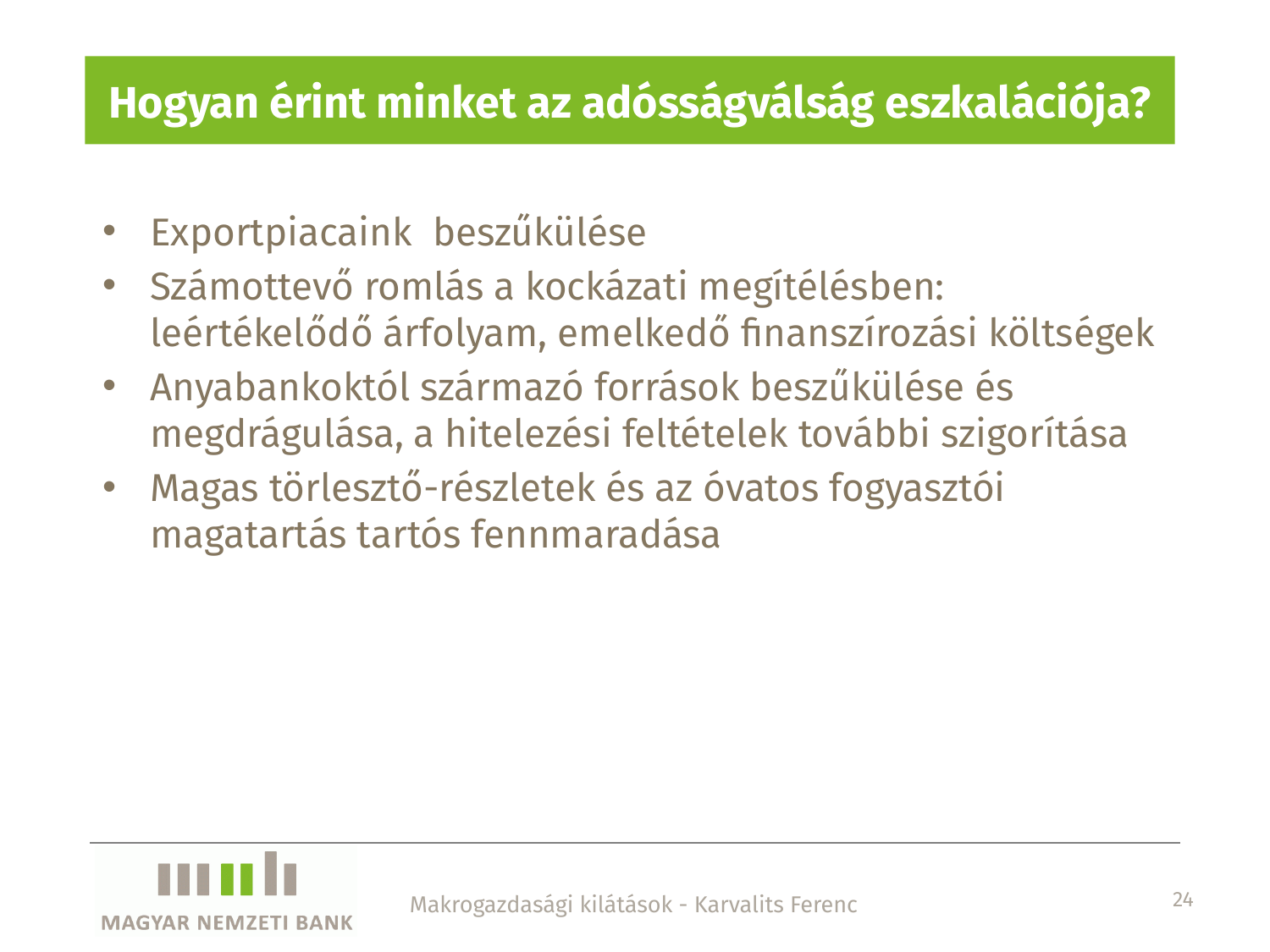

# Hogyan érint minket az adósságválság eszkalációja?

Exportpiacaink  beszűkülése
Számottevő romlás a kockázati megítélésben: leértékelődő árfolyam, emelkedő finanszírozási költségek
Anyabankoktól származó források beszűkülése és megdrágulása, a hitelezési feltételek további szigorítása
Magas törlesztő-részletek és az óvatos fogyasztói magatartás tartós fennmaradása
Makrogazdasági kilátások - Karvalits Ferenc
24